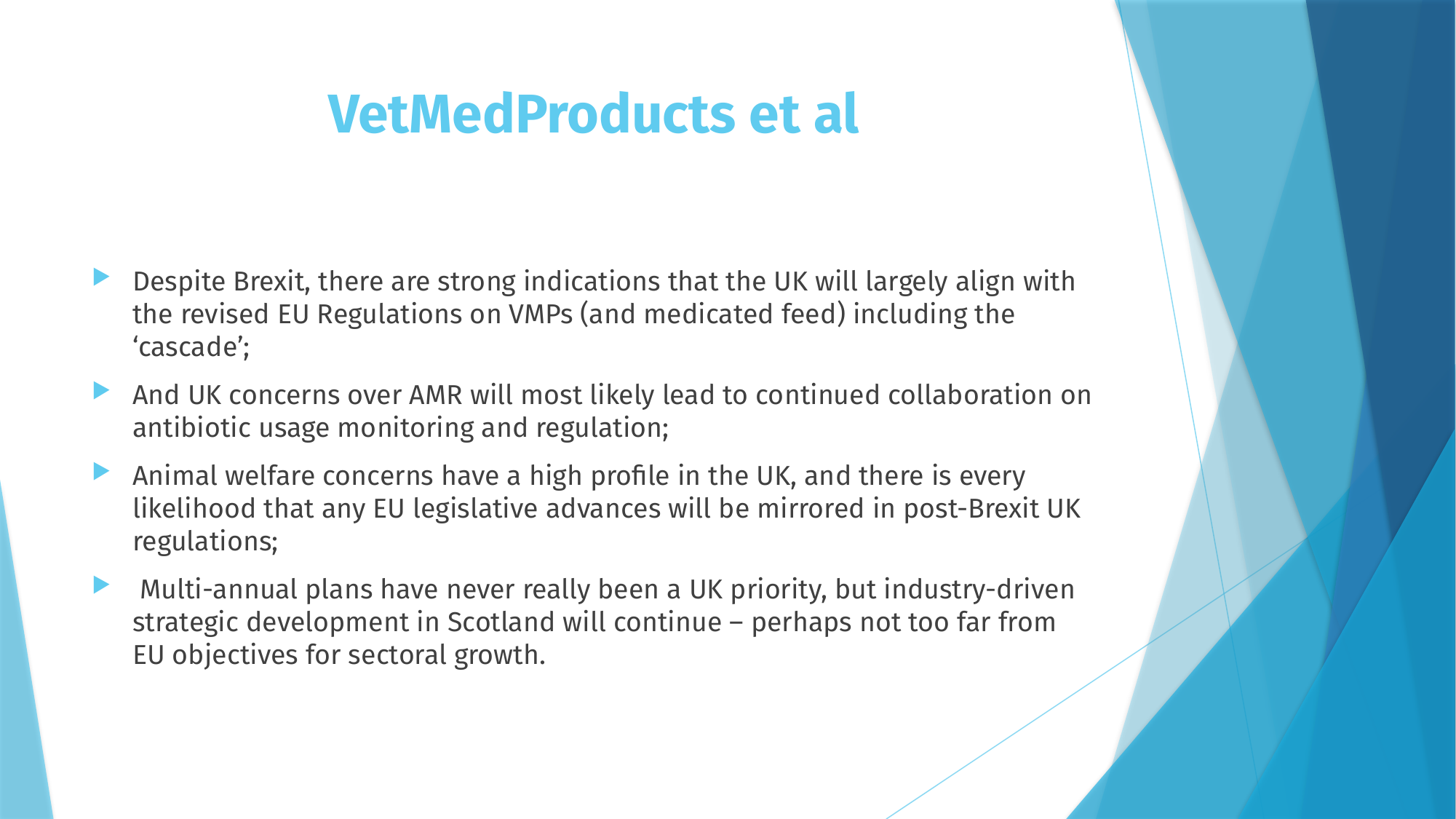

# VetMedProducts et al
Despite Brexit, there are strong indications that the UK will largely align with the revised EU Regulations on VMPs (and medicated feed) including the ‘cascade’;
And UK concerns over AMR will most likely lead to continued collaboration on antibiotic usage monitoring and regulation;
Animal welfare concerns have a high profile in the UK, and there is every likelihood that any EU legislative advances will be mirrored in post-Brexit UK regulations;
 Multi-annual plans have never really been a UK priority, but industry-driven strategic development in Scotland will continue – perhaps not too far from EU objectives for sectoral growth.